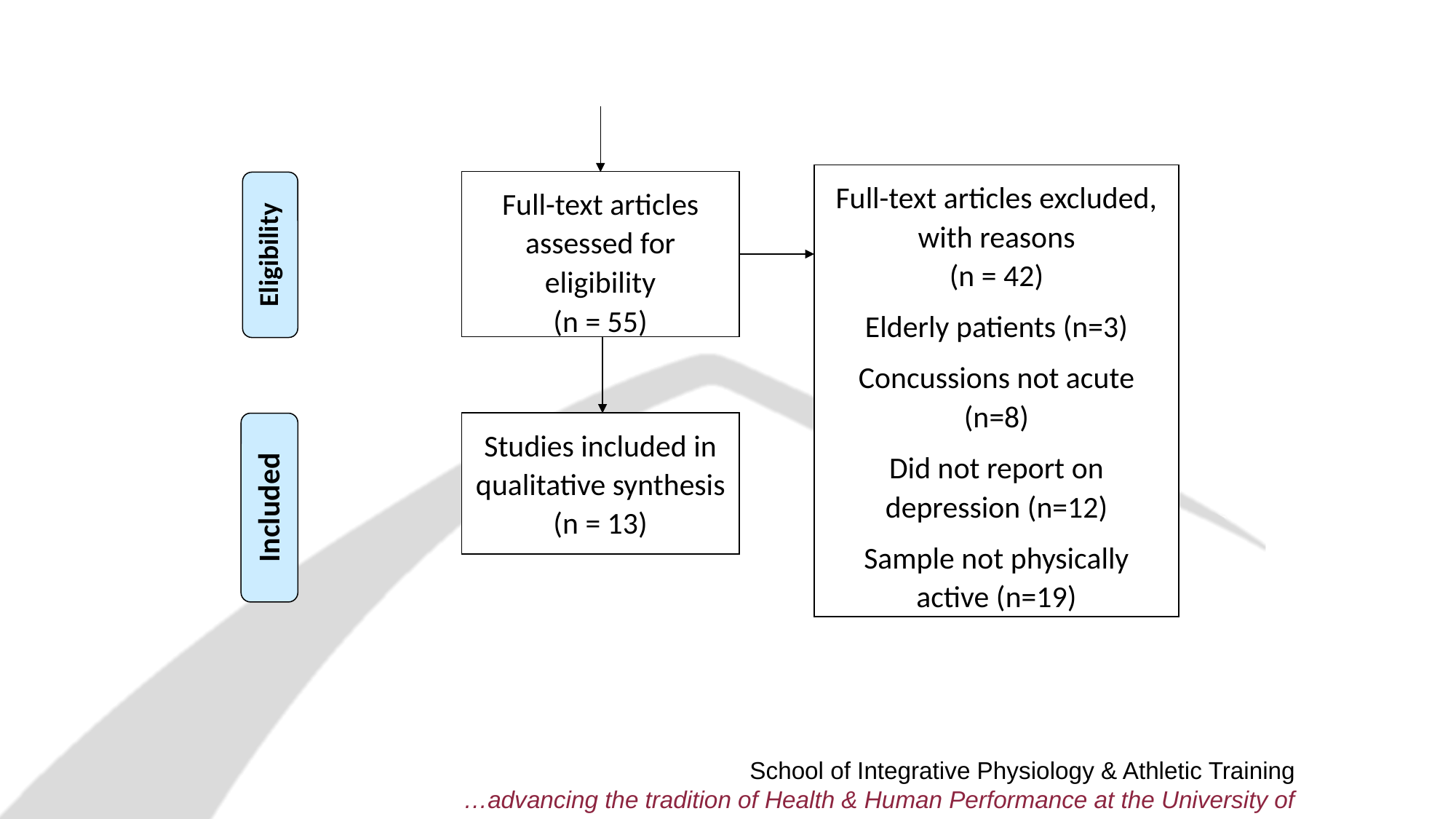

Full-text articles excluded, with reasons
(n = 42)
Elderly patients (n=3)
Concussions not acute (n=8)
Did not report on depression (n=12)
Sample not physically active (n=19)

Full-text articles assessed for eligibility
(n = 55)
Eligibility
Studies included in qualitative synthesis
(n = 13)
Included